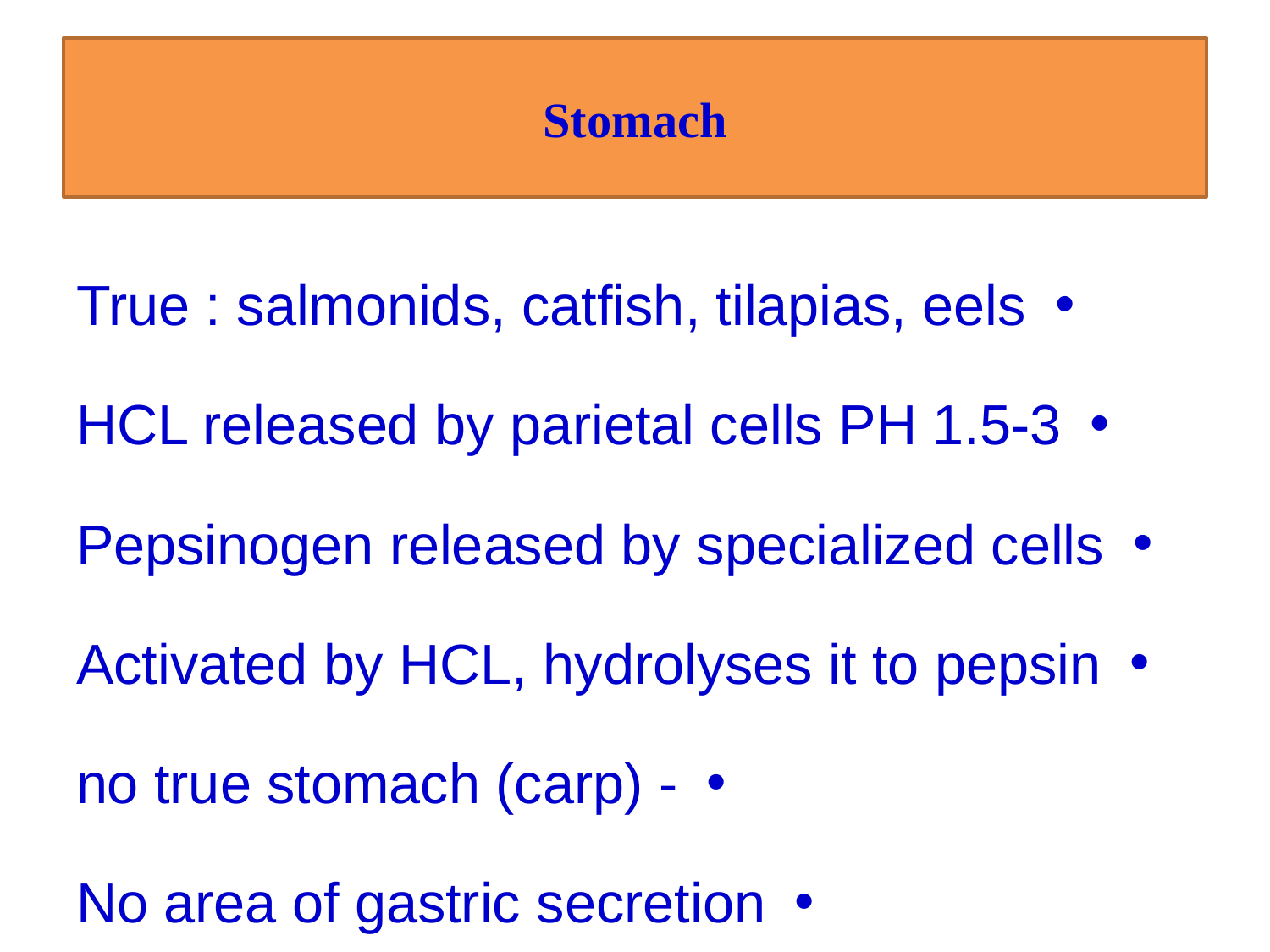

# Stomach
True : salmonids, catfish, tilapias, eels
HCL released by parietal cells PH 1.5-3
Pepsinogen released by specialized cells
Activated by HCL, hydrolyses it to pepsin
- no true stomach (carp)
No area of gastric secretion